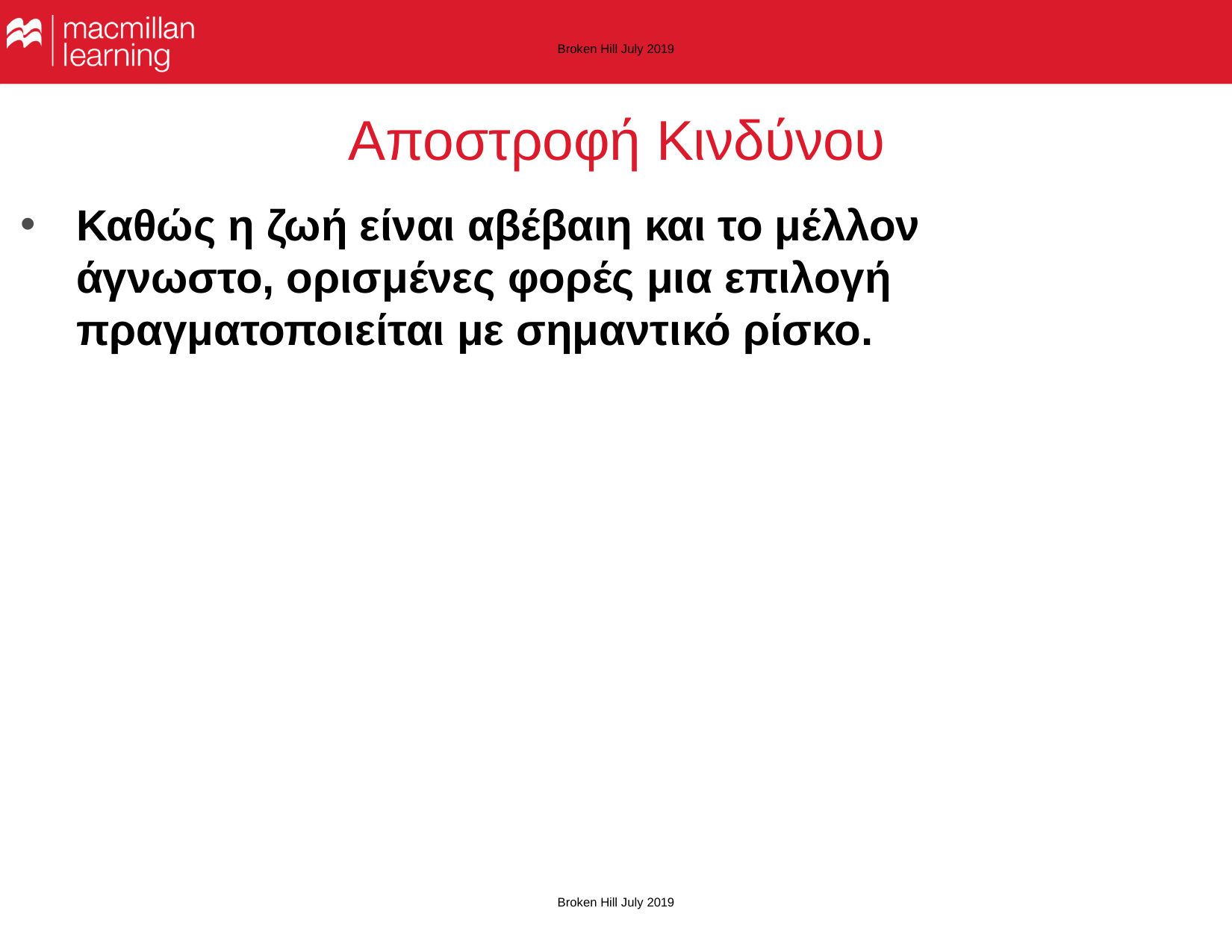

Broken Hill July 2019
# Αποστροφή Κινδύνου
Καθώς η ζωή είναι αβέβαιη και το μέλλον άγνωστο, ορισμένες φορές μια επιλογή πραγματοποιείται με σημαντικό ρίσκο.
Broken Hill July 2019